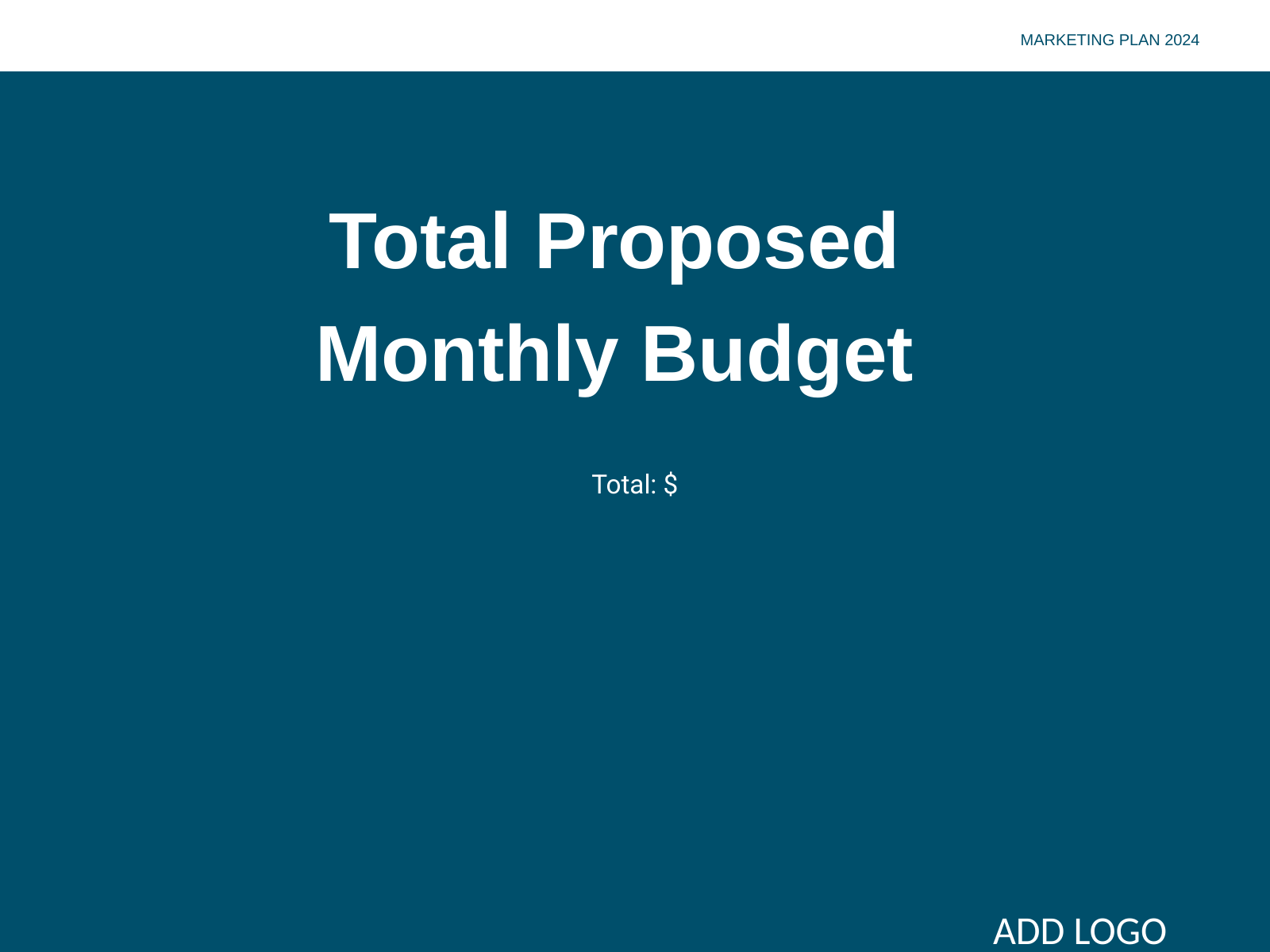

MARKETING PLAN 2024
Total Proposed Monthly Budget
Total: $

ADD LOGO